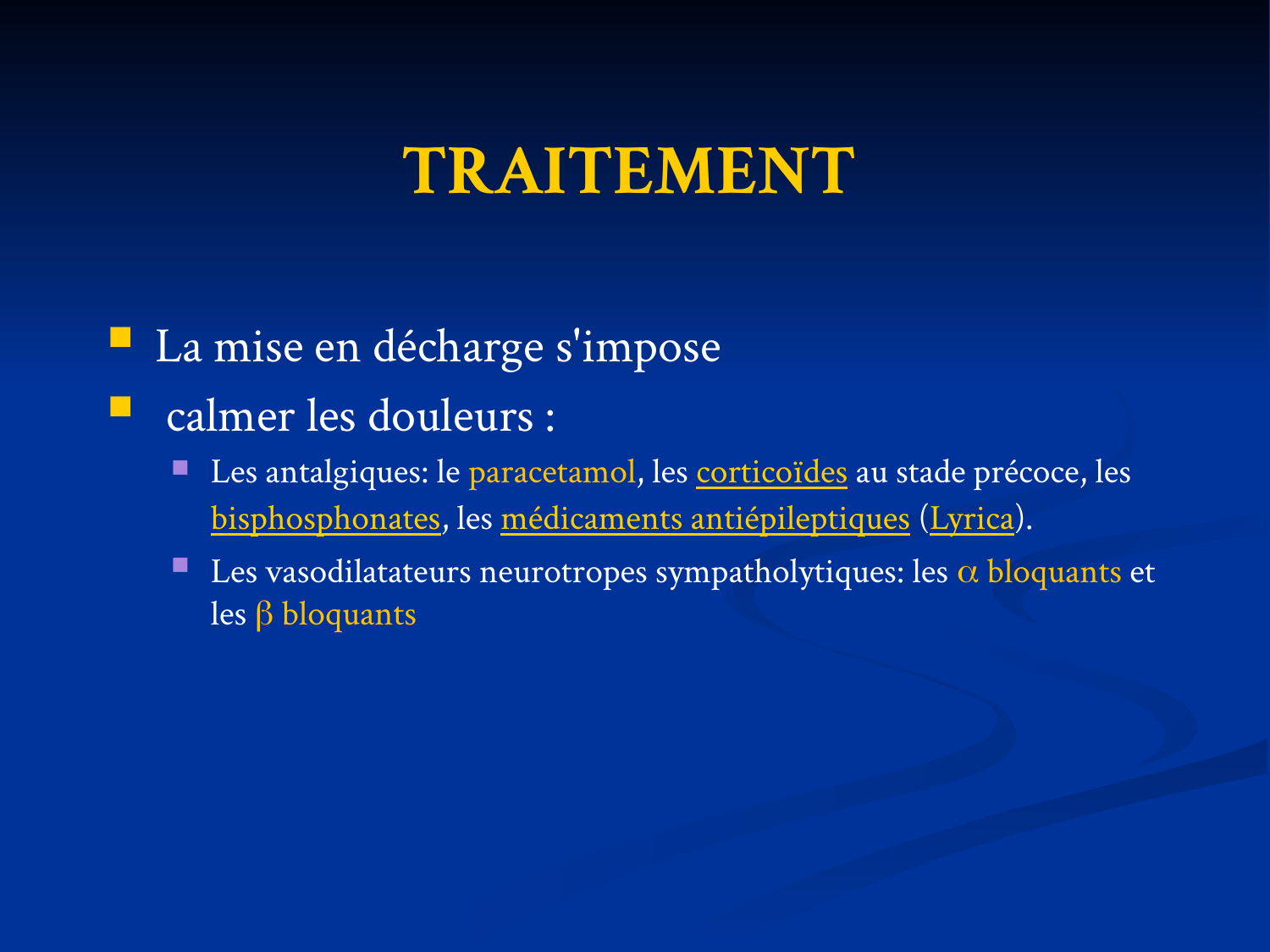

# TRAITEMENT
La mise en décharge s'impose
 calmer les douleurs :
Les antalgiques: le paracetamol, les corticoïdes au stade précoce, les bisphosphonates, les médicaments antiépileptiques (Lyrica).
Les vasodilatateurs neurotropes sympatholytiques: les α bloquants et les β bloquants